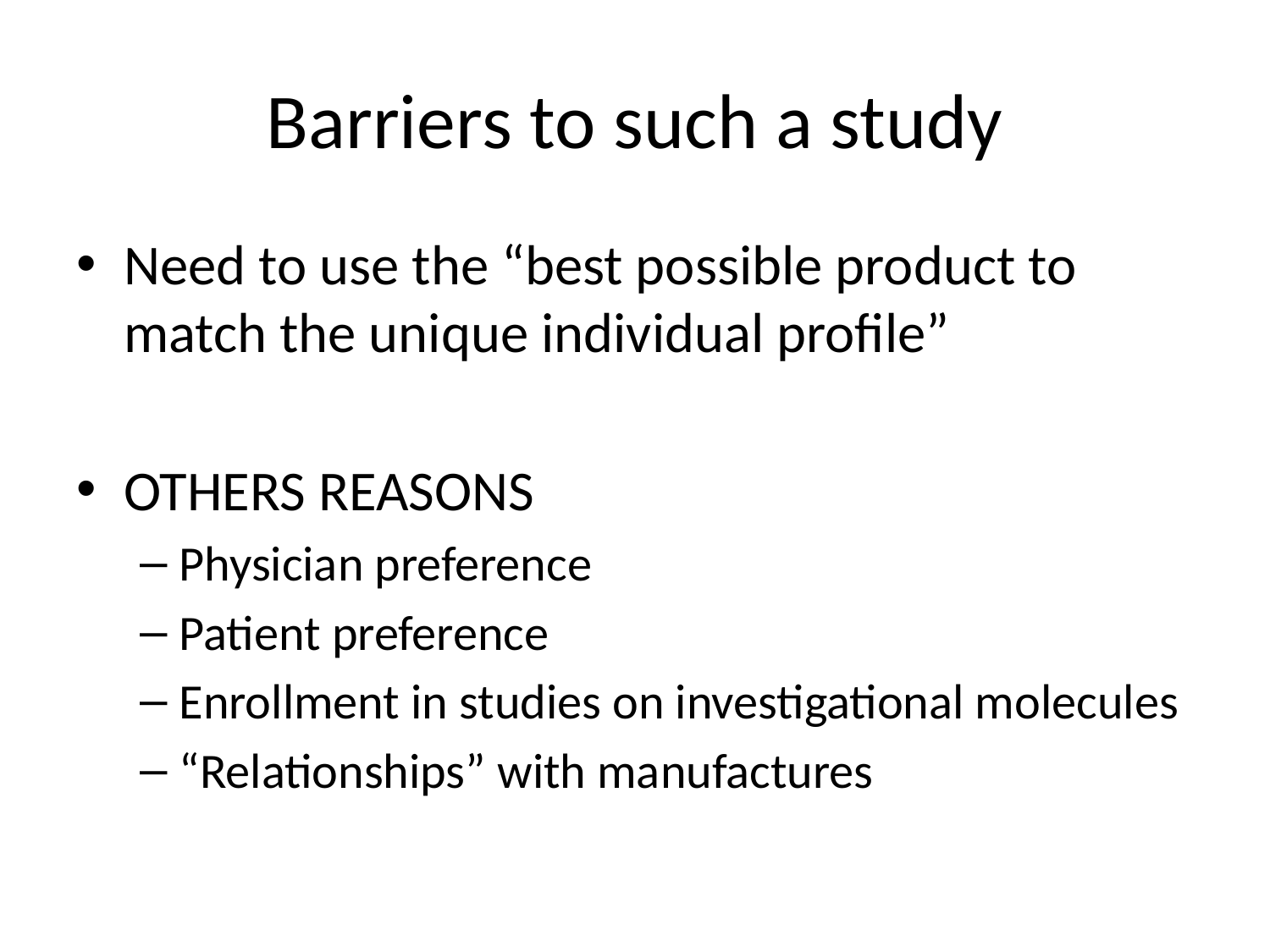

# Barriers to such a study
Need to use the “best possible product to match the unique individual profile”

OTHERS REASONS
Physician preference
Patient preference
Enrollment in studies on investigational molecules
“Relationships” with manufactures